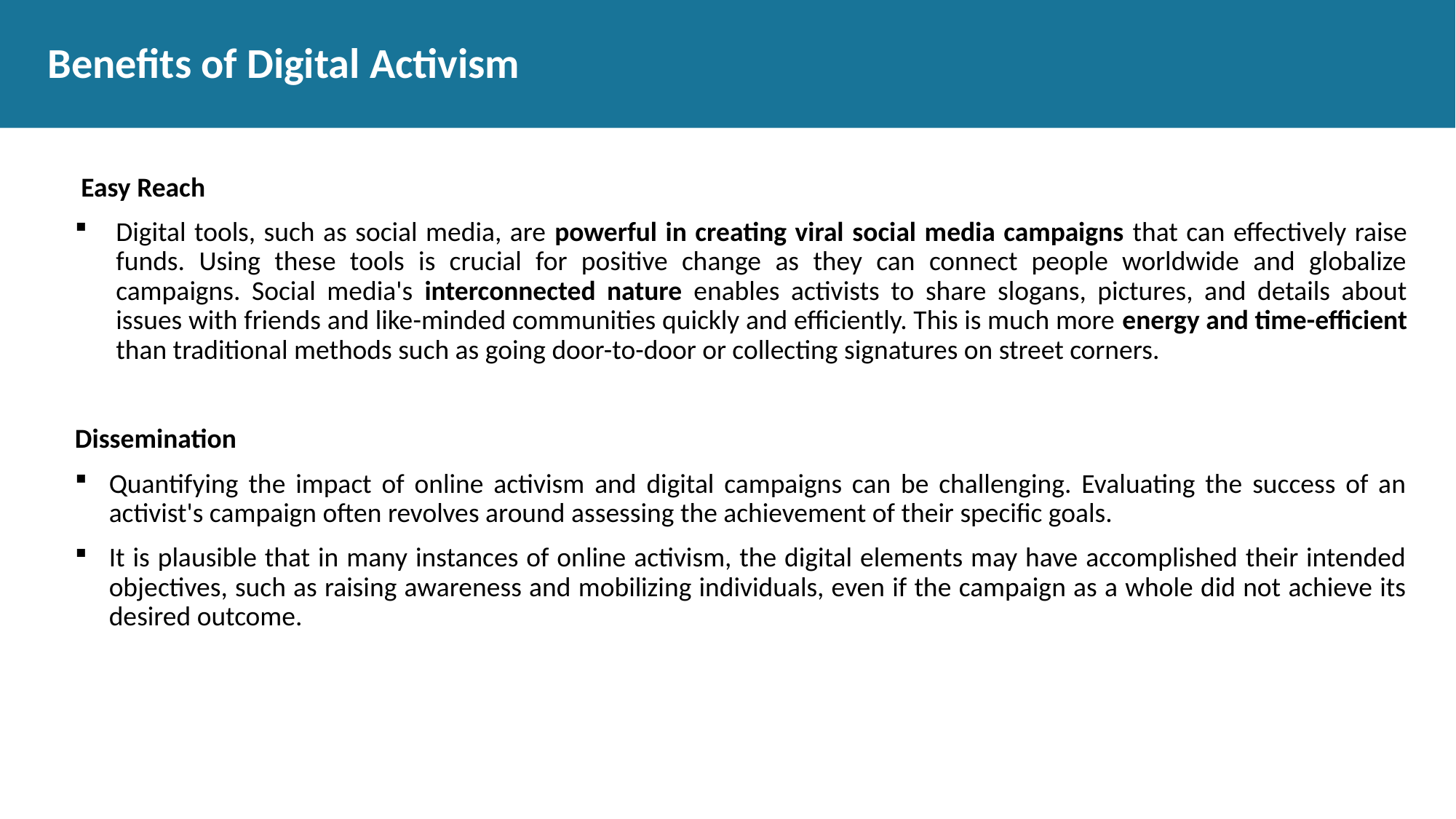

# Benefits of Digital Activism
 Easy Reach
Digital tools, such as social media, are powerful in creating viral social media campaigns that can effectively raise funds. Using these tools is crucial for positive change as they can connect people worldwide and globalize campaigns. Social media's interconnected nature enables activists to share slogans, pictures, and details about issues with friends and like-minded communities quickly and efficiently. This is much more energy and time-efficient than traditional methods such as going door-to-door or collecting signatures on street corners.

Dissemination
Quantifying the impact of online activism and digital campaigns can be challenging. Evaluating the success of an activist's campaign often revolves around assessing the achievement of their specific goals.
It is plausible that in many instances of online activism, the digital elements may have accomplished their intended objectives, such as raising awareness and mobilizing individuals, even if the campaign as a whole did not achieve its desired outcome.